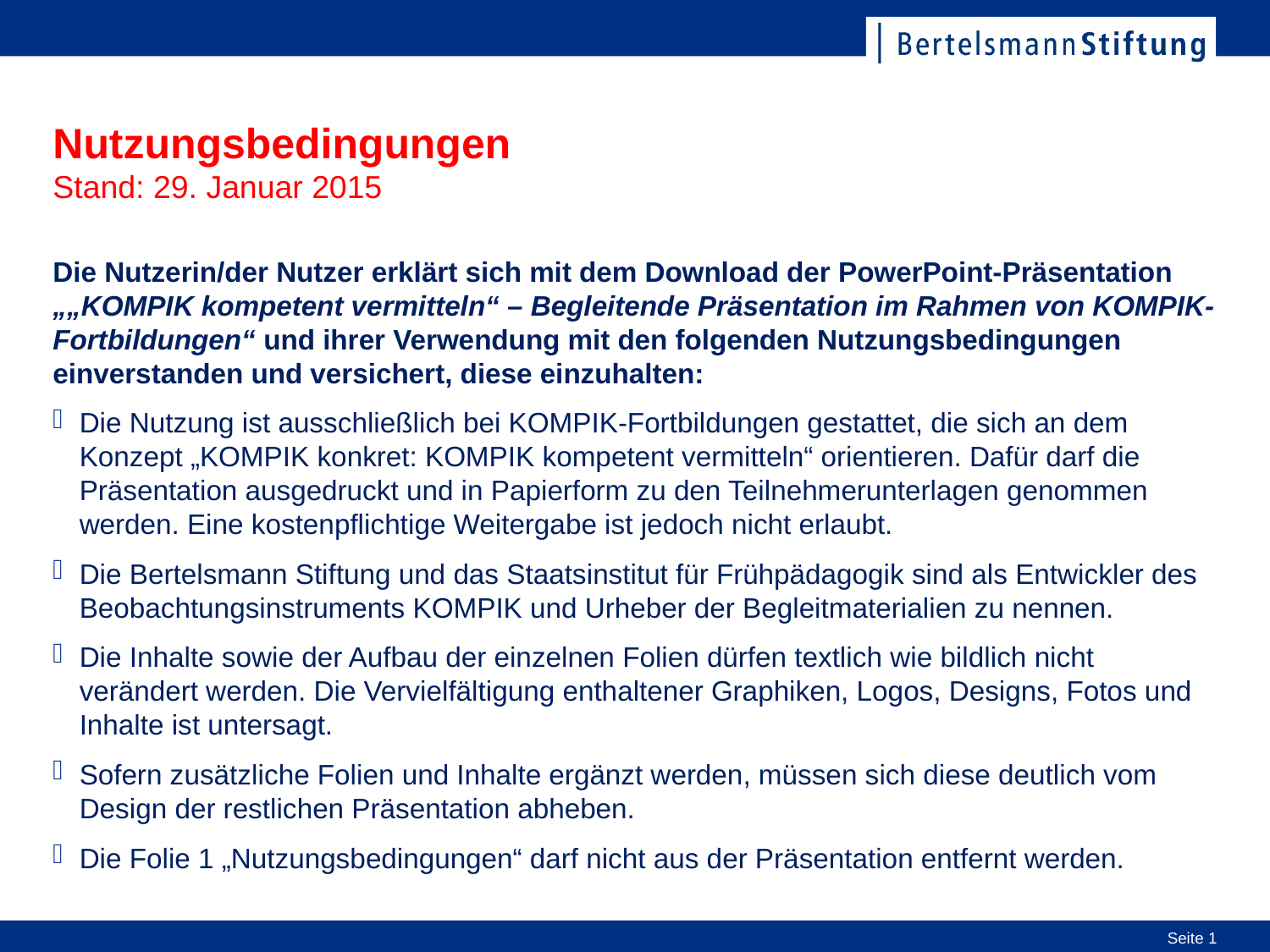

# Nutzungsbedingungen Stand: 29. Januar 2015
Die Nutzerin/der Nutzer erklärt sich mit dem Download der PowerPoint-Präsentation „„KOMPIK kompetent vermitteln“ – Begleitende Präsentation im Rahmen von KOMPIK-Fortbildungen“ und ihrer Verwendung mit den folgenden Nutzungsbedingungen einverstanden und versichert, diese einzuhalten:
Die Nutzung ist ausschließlich bei KOMPIK-Fortbildungen gestattet, die sich an dem Konzept „KOMPIK konkret: KOMPIK kompetent vermitteln“ orientieren. Dafür darf die Präsentation ausgedruckt und in Papierform zu den Teilnehmerunterlagen genommen werden. Eine kostenpflichtige Weitergabe ist jedoch nicht erlaubt.
Die Bertelsmann Stiftung und das Staatsinstitut für Frühpädagogik sind als Entwickler des Beobachtungsinstruments KOMPIK und Urheber der Begleitmaterialien zu nennen.
Die Inhalte sowie der Aufbau der einzelnen Folien dürfen textlich wie bildlich nicht verändert werden. Die Vervielfältigung enthaltener Graphiken, Logos, Designs, Fotos und Inhalte ist untersagt.
Sofern zusätzliche Folien und Inhalte ergänzt werden, müssen sich diese deutlich vom Design der restlichen Präsentation abheben.
Die Folie 1 „Nutzungsbedingungen“ darf nicht aus der Präsentation entfernt werden.